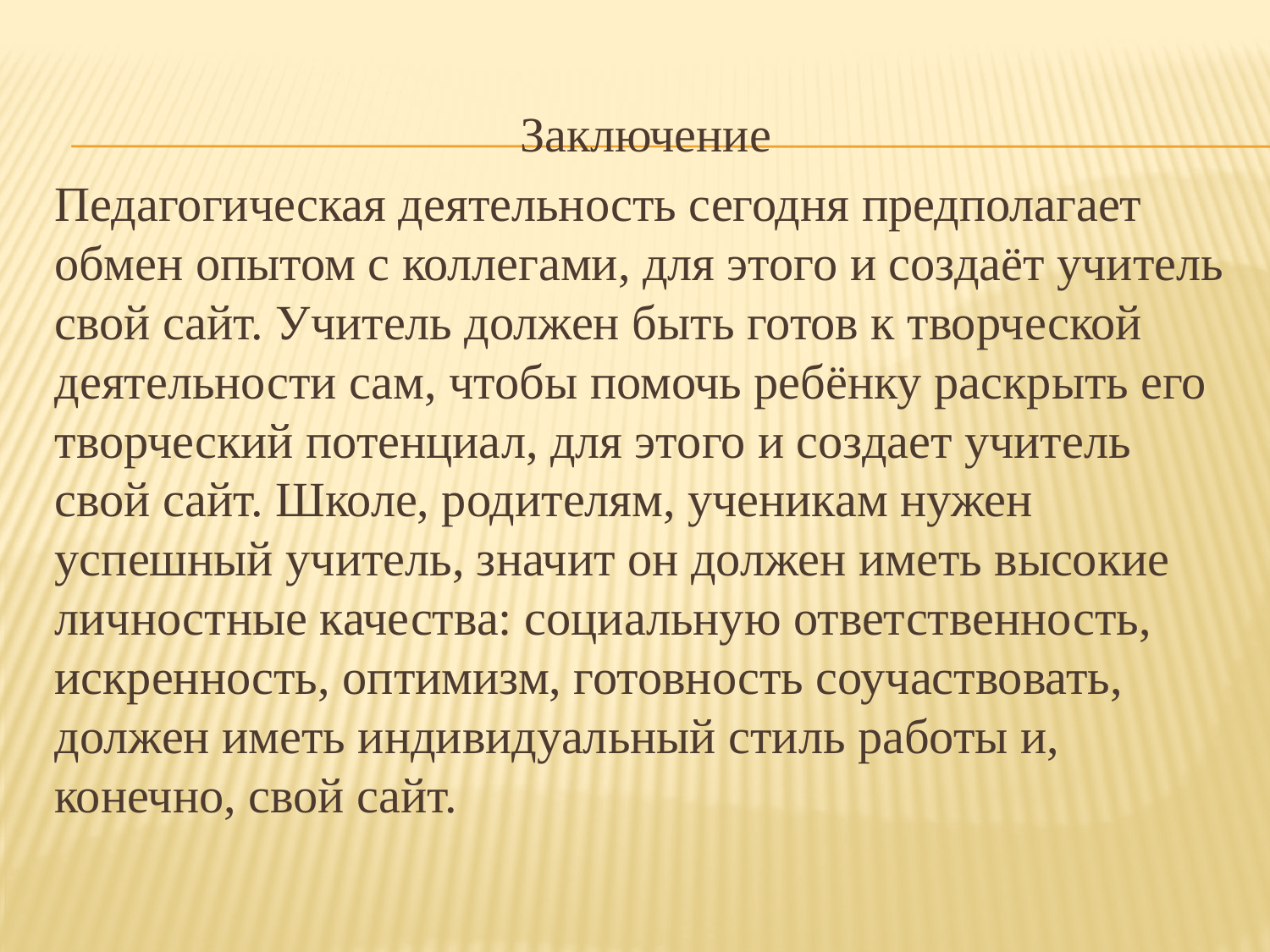

Заключение
Педагогическая деятельность сегодня предполагает обмен опытом с коллегами, для этого и создаёт учитель свой сайт. Учитель должен быть готов к творческой деятельности сам, чтобы помочь ребёнку раскрыть его творческий потенциал, для этого и создает учитель свой сайт. Школе, родителям, ученикам нужен успешный учитель, значит он должен иметь высокие личностные качества: социальную ответственность, искренность, оптимизм, готовность соучаствовать, должен иметь индивидуальный стиль работы и, конечно, свой сайт.